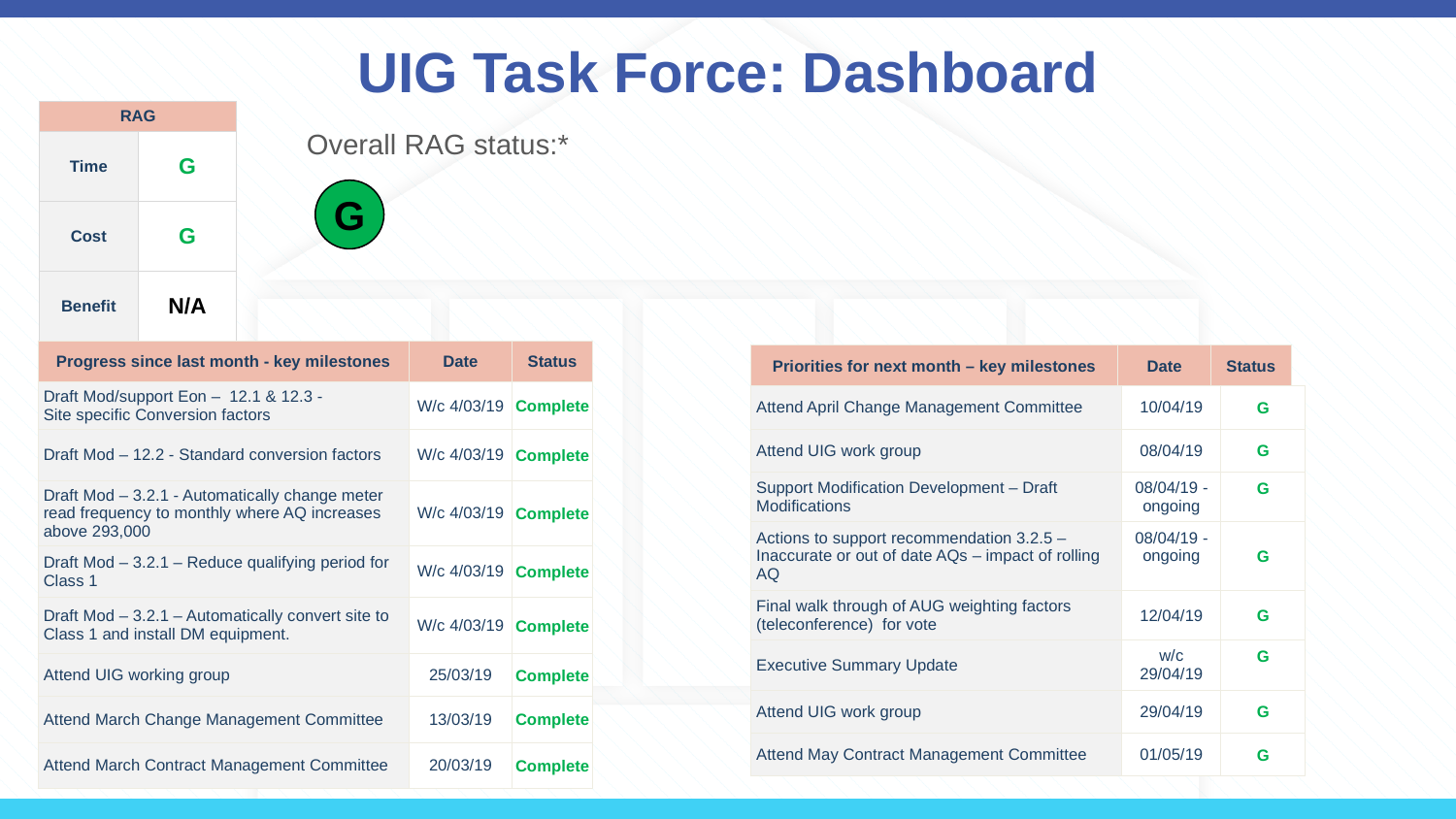

# UIG Task Force: Dashboard
| RAG |  |
| --- | --- |
| Time | G |
| Cost | G |
| Benefit | N/A |
Overall RAG status:*
G
| Progress since last month - key milestones | Date | Status |
| --- | --- | --- |
| Draft Mod/support Eon – 12.1 & 12.3 - Site specific Conversion factors | W/c 4/03/19 | Complete |
| Draft Mod – 12.2 - Standard conversion factors | W/c 4/03/19 | Complete |
| Draft Mod – 3.2.1 - Automatically change meter read frequency to monthly where AQ increases above 293,000 | W/c 4/03/19 | Complete |
| Draft Mod – 3.2.1 – Reduce qualifying period for Class 1 | W/c 4/03/19 | Complete |
| Draft Mod – 3.2.1 – Automatically convert site to Class 1 and install DM equipment. | W/c 4/03/19 | Complete |
| Attend UIG working group | 25/03/19 | Complete |
| Attend March Change Management Committee | 13/03/19 | Complete |
| Attend March Contract Management Committee | 20/03/19 | Complete |
| Priorities for next month – key milestones | Date | Status |
| --- | --- | --- |
| Attend April Change Management Committee | 10/04/19 | G |
| --- | --- | --- |
| Attend UIG work group | 08/04/19 | G |
| Support Modification Development – Draft Modifications | 08/04/19 - ongoing | G |
| Actions to support recommendation 3.2.5 – Inaccurate or out of date AQs – impact of rolling AQ | 08/04/19 - ongoing | G |
| Final walk through of AUG weighting factors (teleconference) for vote | 12/04/19 | G |
| Executive Summary Update | w/c 29/04/19 | G |
| Attend UIG work group | 29/04/19 | G |
| Attend May Contract Management Committee | 01/05/19 | G |